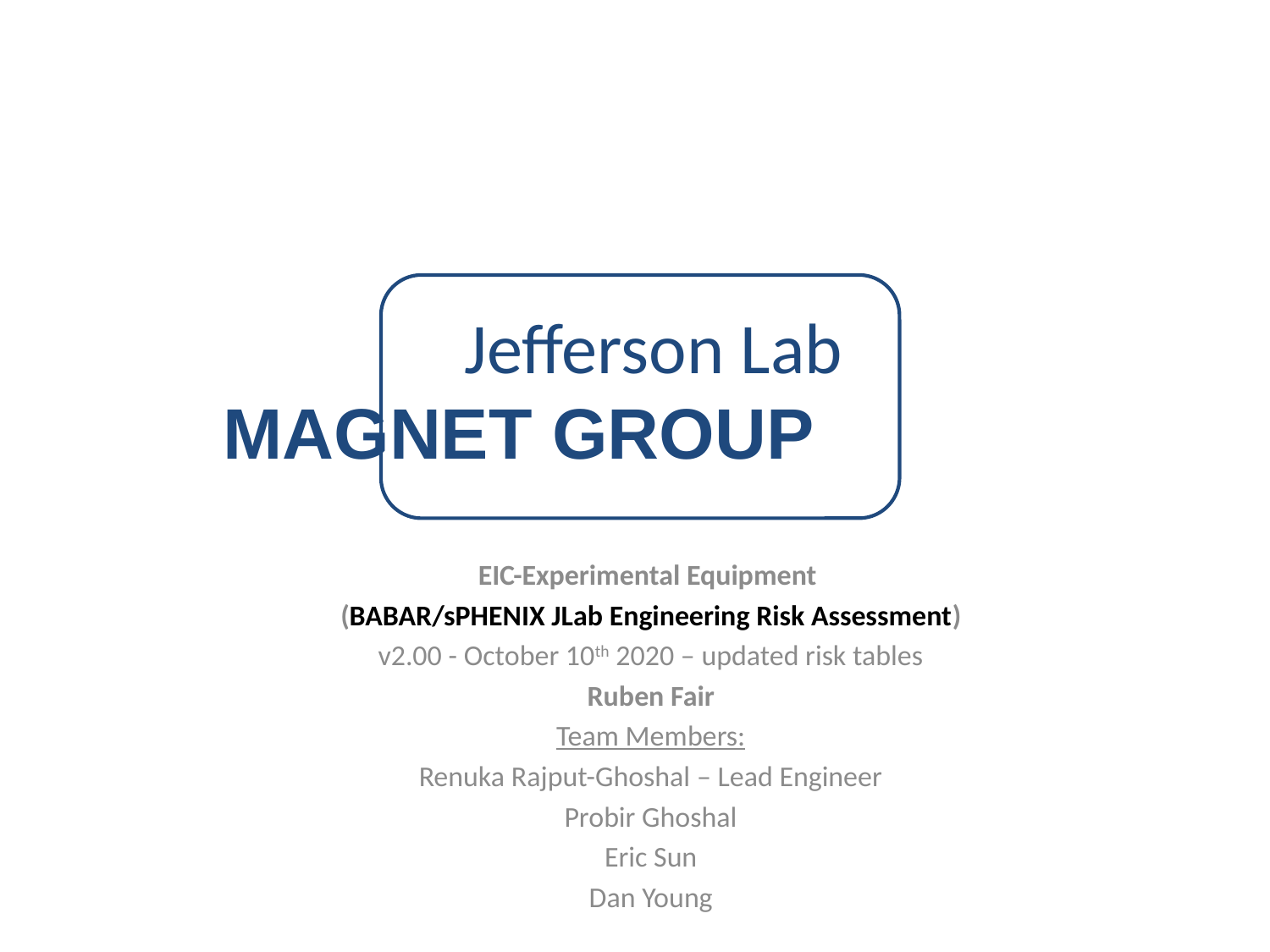

# Jefferson Lab MAGNET GROUP
EIC-Experimental Equipment
(BABAR/sPHENIX JLab Engineering Risk Assessment)
v2.00 - October 10th 2020 – updated risk tables
Ruben Fair
Team Members:
Renuka Rajput-Ghoshal – Lead Engineer
Probir Ghoshal
Eric Sun
Dan Young